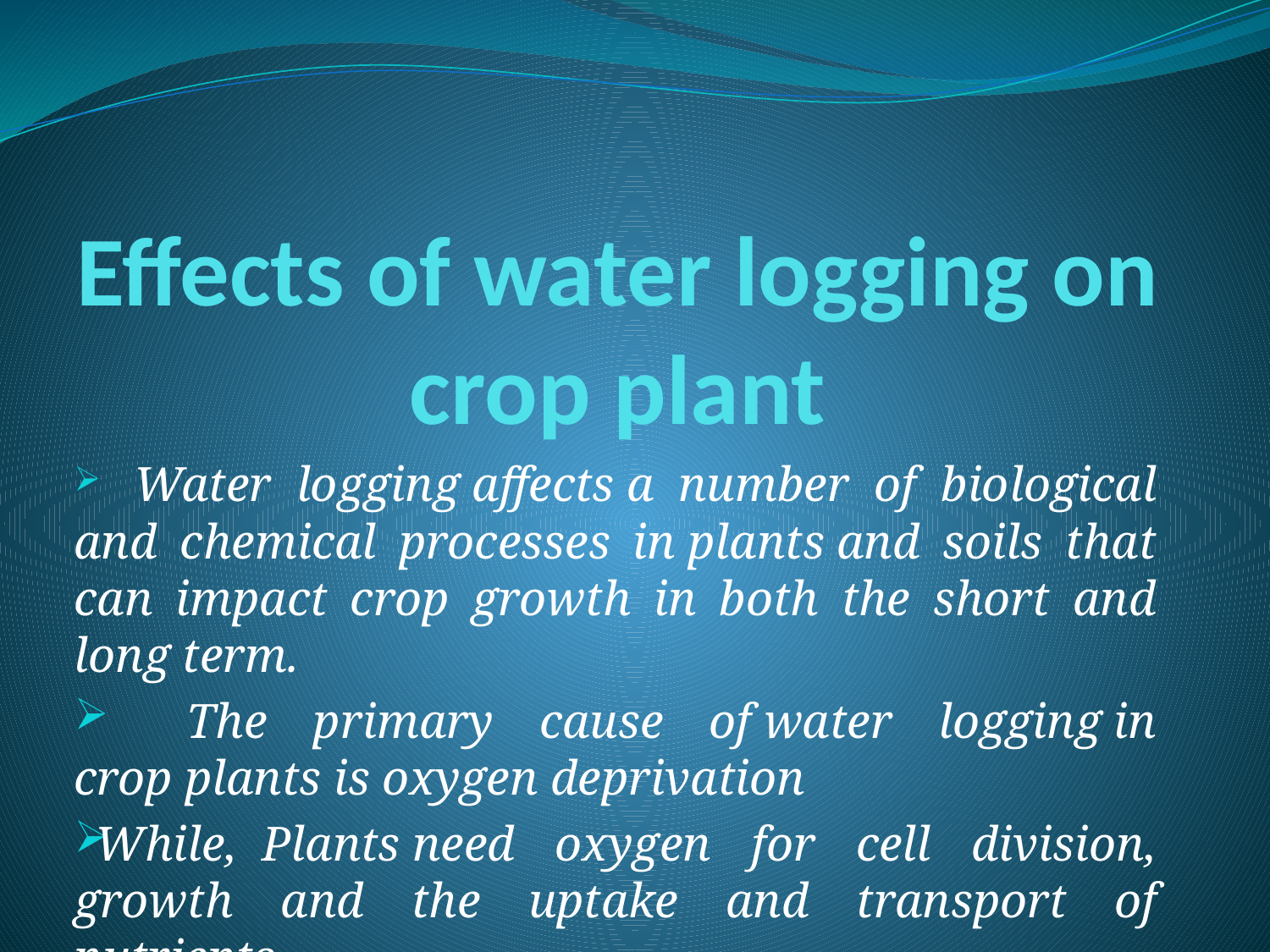

# Effects of water logging on crop plant
  Water logging affects a number of biological and chemical processes in plants and soils that can impact crop growth in both the short and long term.
  The primary cause of water logging in crop plants is oxygen deprivation
While,  Plants need oxygen for cell division, growth and the uptake and transport of nutrients.